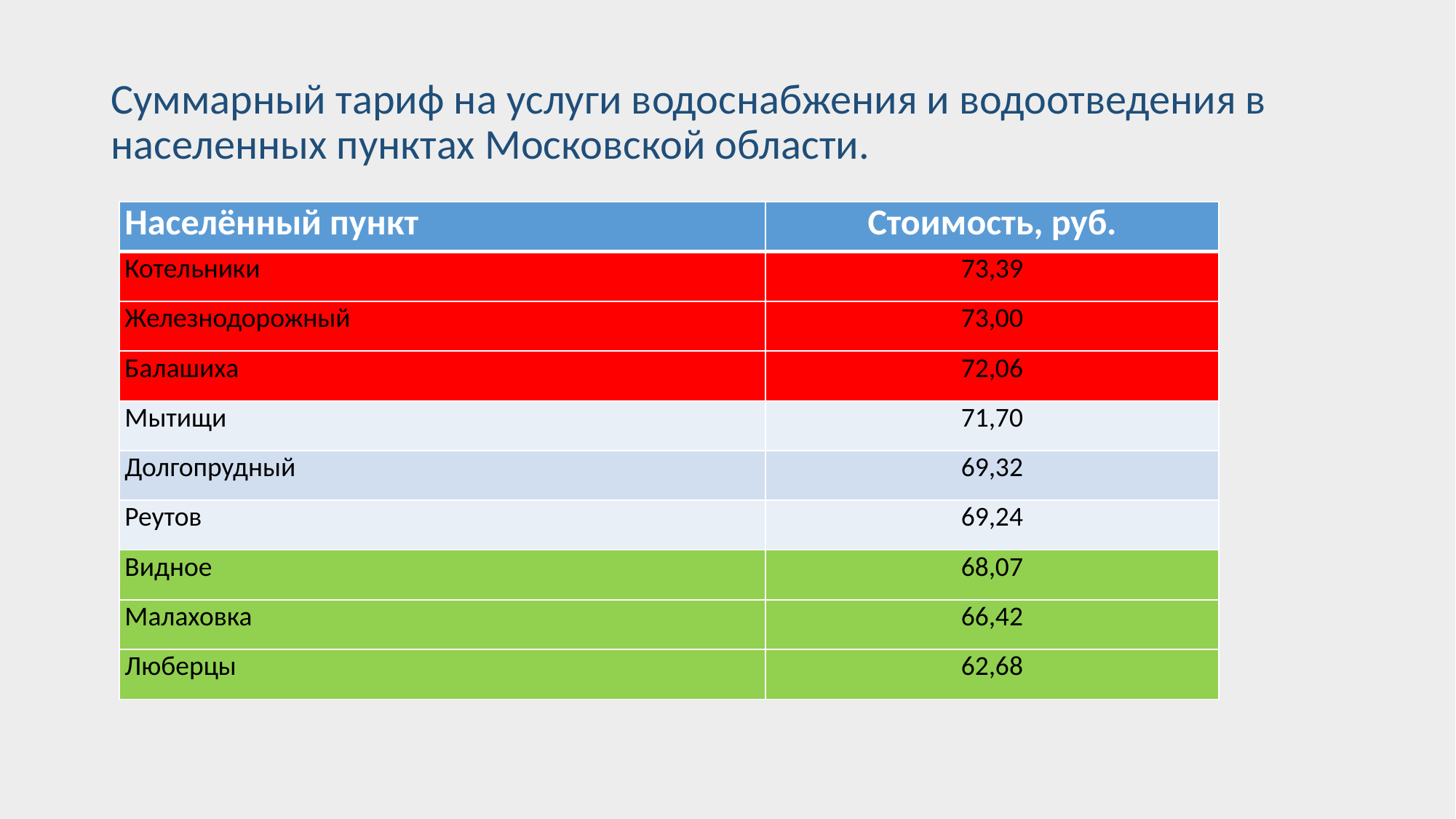

# Суммарный тариф на услуги водоснабжения и водоотведения в населенных пунктах Московской области.
| Населённый пункт | Стоимость, руб. |
| --- | --- |
| Котельники | 73,39 |
| Железнодорожный | 73,00 |
| Балашиха | 72,06 |
| Мытищи | 71,70 |
| Долгопрудный | 69,32 |
| Реутов | 69,24 |
| Видное | 68,07 |
| Малаховка | 66,42 |
| Люберцы | 62,68 |